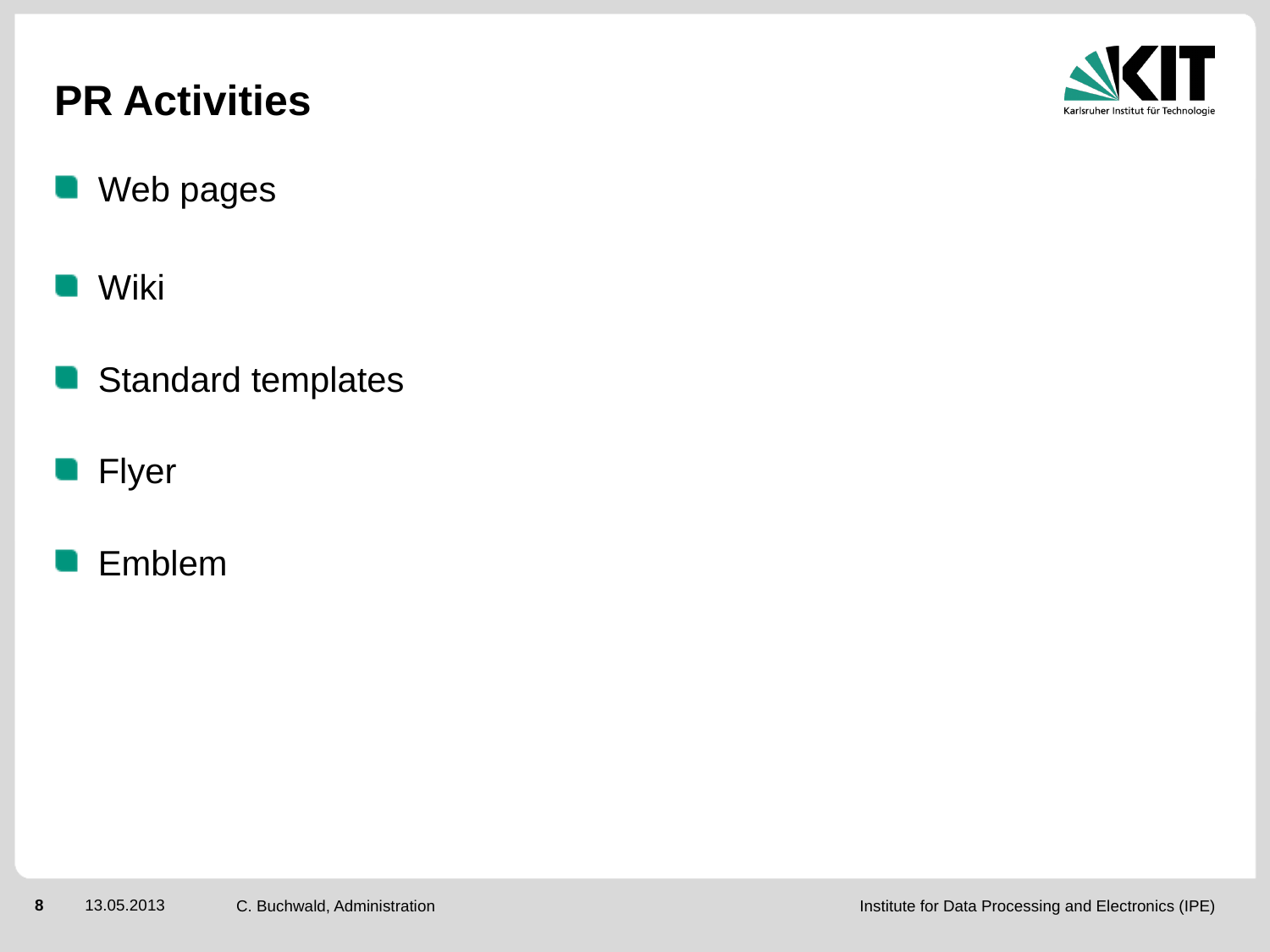

# PR Activities
Web pages

Wiki
Standard templates
Flyer
Emblem
C. Buchwald, Administration